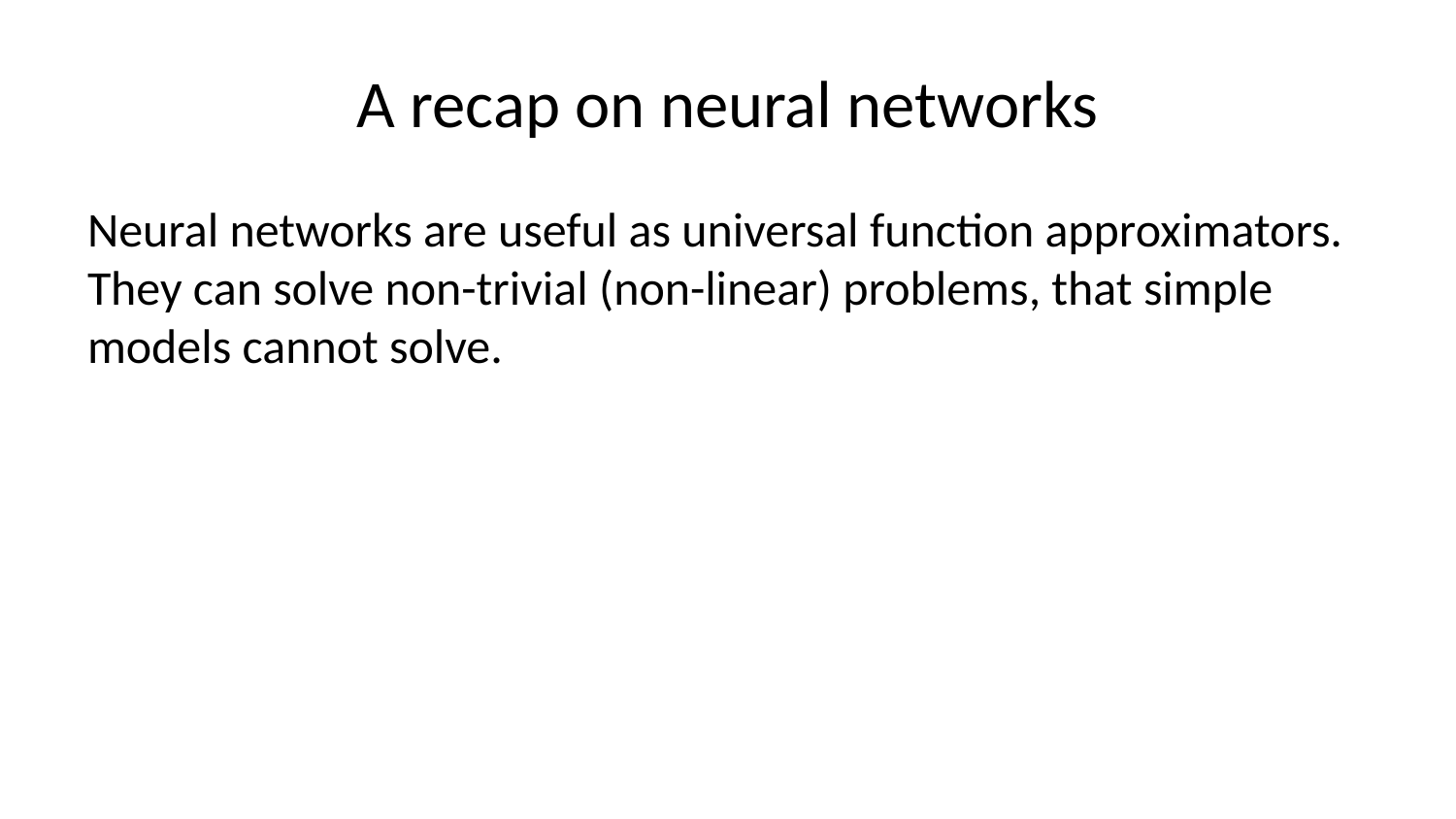

# A recap on neural networks
Neural networks are useful as universal function approximators. They can solve non-trivial (non-linear) problems, that simple models cannot solve.